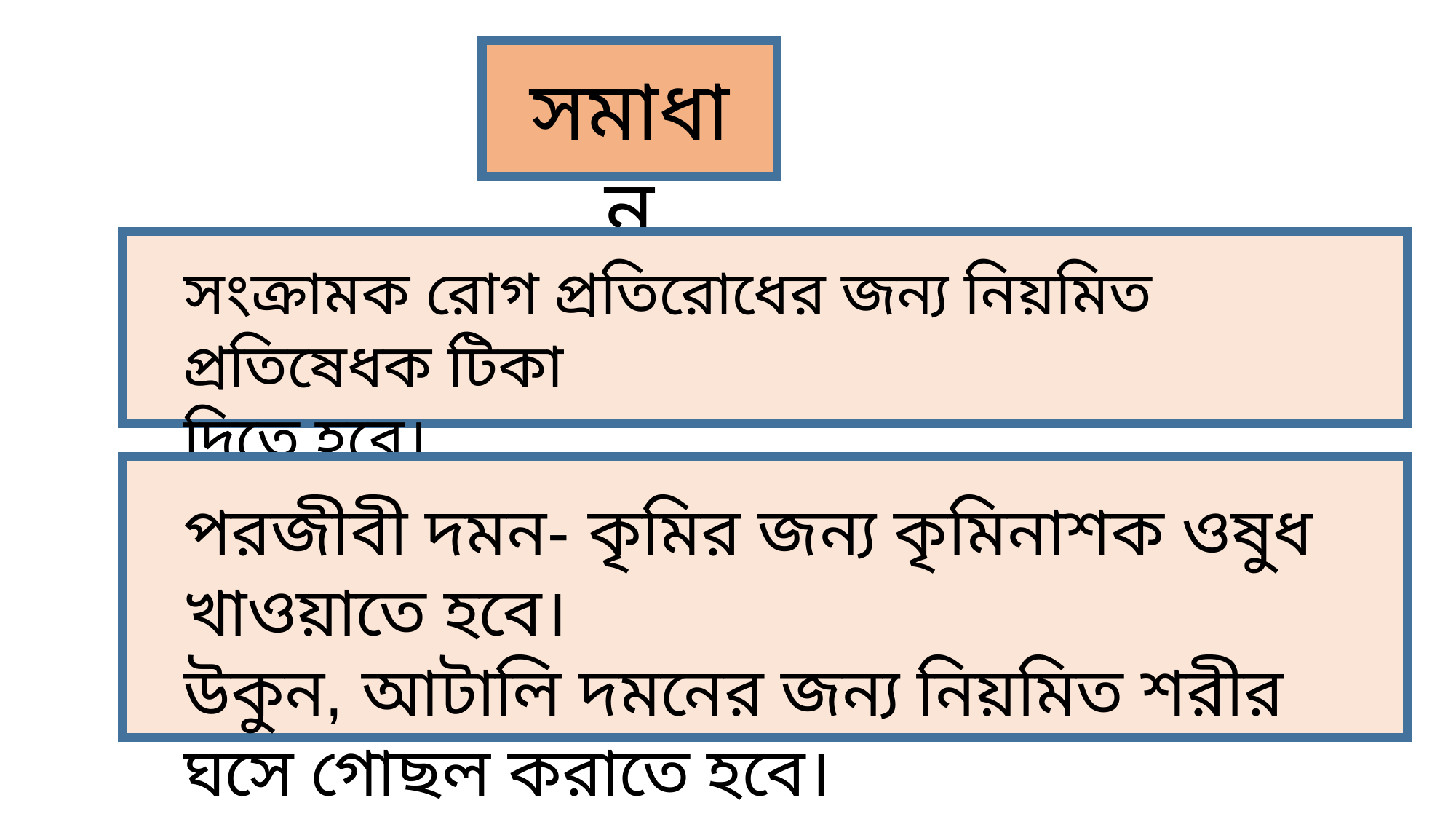

সমাধান

সংক্রামক রোগ প্রতিরোধের জন্য নিয়মিত প্রতিষেধক টিকা
দিতে হবে।

পরজীবী দমন- কৃমির জন্য কৃমিনাশক ওষুধ খাওয়াতে হবে।
উকুন, আটালি দমনের জন্য নিয়মিত শরীর ঘসে গোছল করাতে হবে।